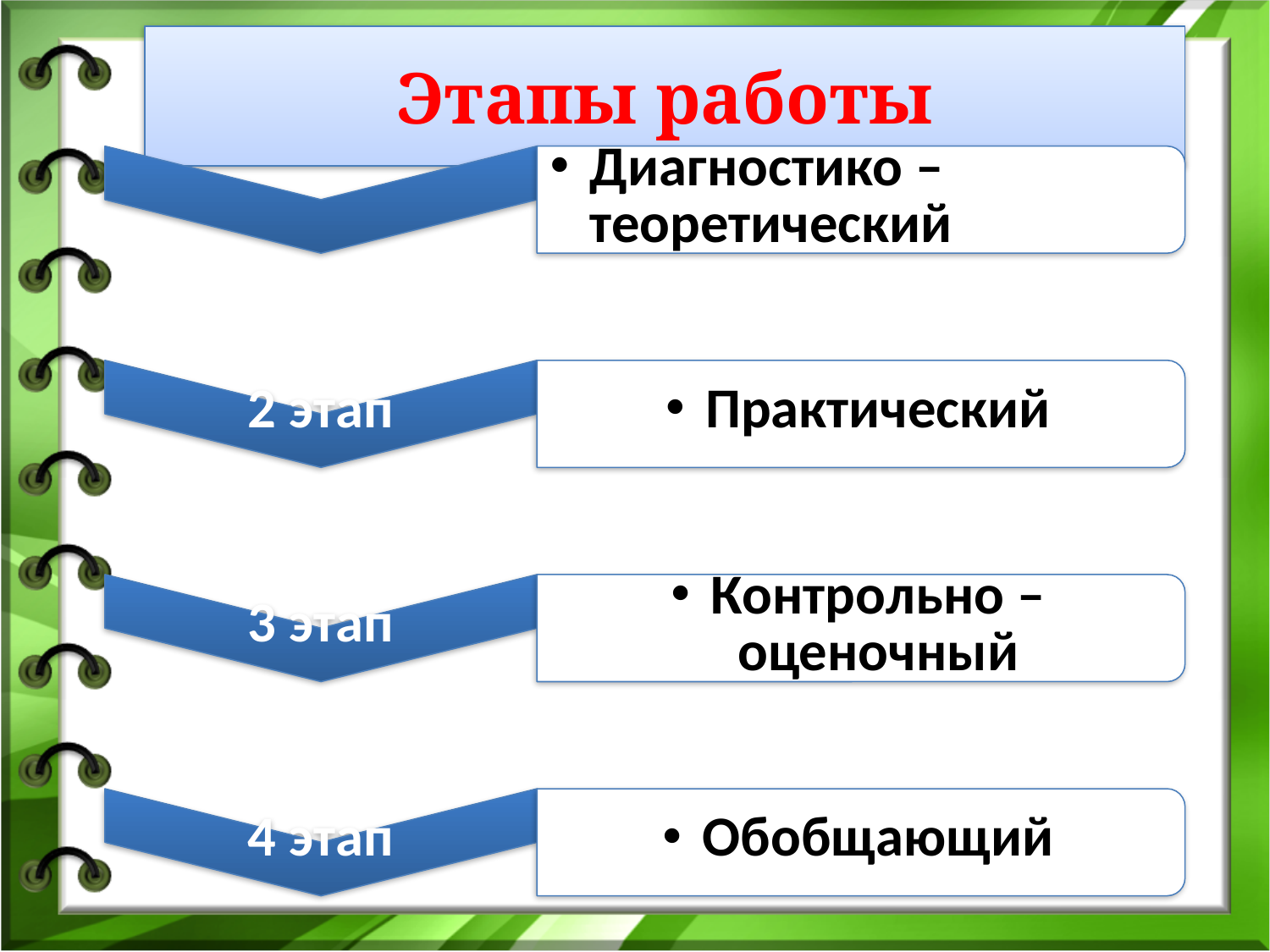

# Этапы работы
Диагностико –теоретический
2 этап
Практический
3 этап
Контрольно – оценочный
4 этап
Обобщающий